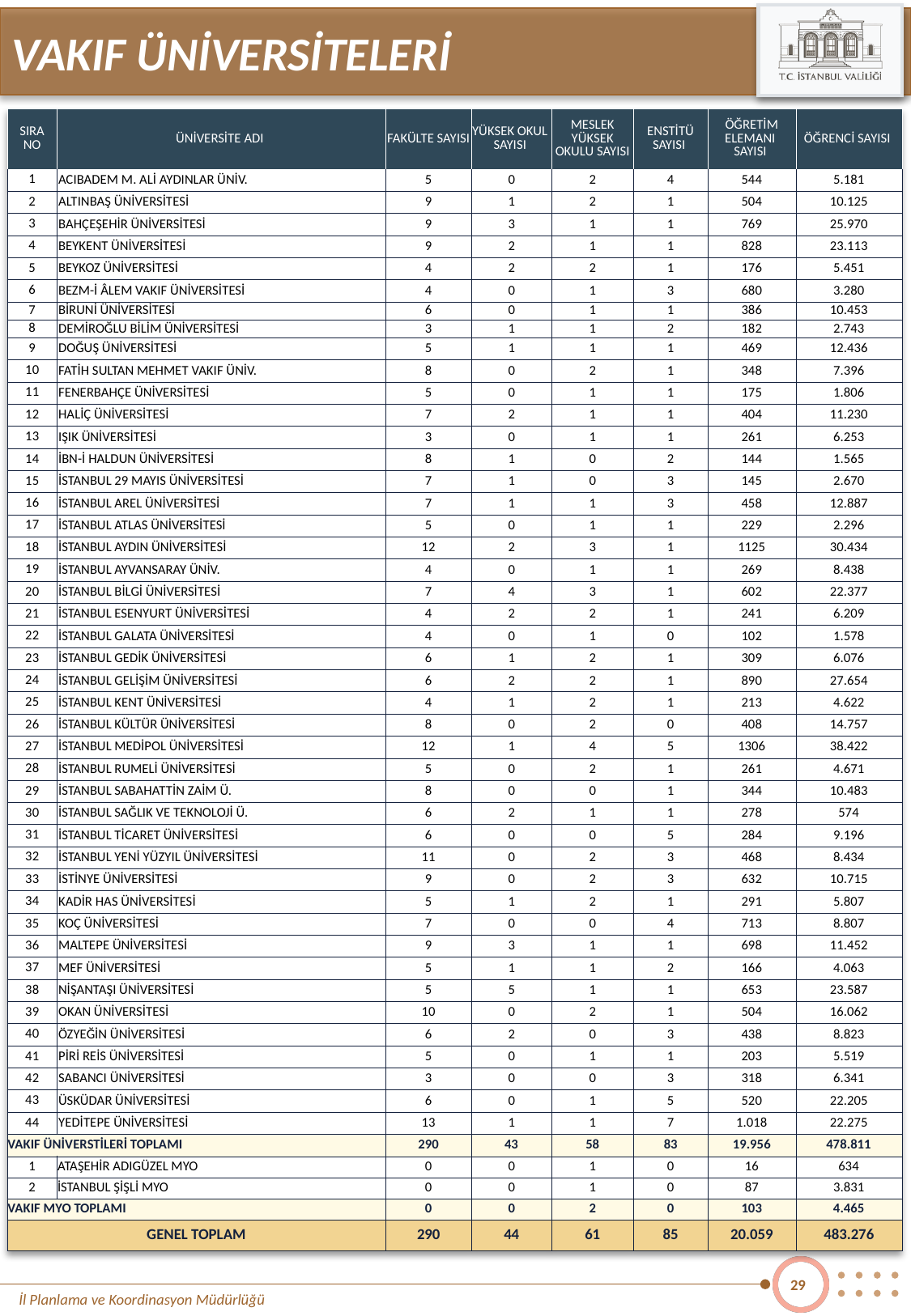

VAKIF ÜNİVERSİTELERİ
| SIRA NO | ÜNİVERSİTE ADI | FAKÜLTE SAYISI | YÜKSEK OKUL SAYISI | MESLEK YÜKSEK OKULU SAYISI | ENSTİTÜ SAYISI | ÖĞRETİM ELEMANI SAYISI | ÖĞRENCİ SAYISI |
| --- | --- | --- | --- | --- | --- | --- | --- |
| 1 | ACIBADEM M. ALİ AYDINLAR ÜNİV. | 5 | 0 | 2 | 4 | 544 | 5.181 |
| 2 | ALTINBAŞ ÜNİVERSİTESİ | 9 | 1 | 2 | 1 | 504 | 10.125 |
| 3 | BAHÇEŞEHİR ÜNİVERSİTESİ | 9 | 3 | 1 | 1 | 769 | 25.970 |
| 4 | BEYKENT ÜNİVERSİTESİ | 9 | 2 | 1 | 1 | 828 | 23.113 |
| 5 | BEYKOZ ÜNİVERSİTESİ | 4 | 2 | 2 | 1 | 176 | 5.451 |
| 6 | BEZM-İ ÂLEM VAKIF ÜNİVERSİTESİ | 4 | 0 | 1 | 3 | 680 | 3.280 |
| 7 | BİRUNİ ÜNİVERSİTESİ | 6 | 0 | 1 | 1 | 386 | 10.453 |
| 8 | DEMİROĞLU BİLİM ÜNİVERSİTESİ | 3 | 1 | 1 | 2 | 182 | 2.743 |
| 9 | DOĞUŞ ÜNİVERSİTESİ | 5 | 1 | 1 | 1 | 469 | 12.436 |
| 10 | FATİH SULTAN MEHMET VAKIF ÜNİV. | 8 | 0 | 2 | 1 | 348 | 7.396 |
| 11 | FENERBAHÇE ÜNİVERSİTESİ | 5 | 0 | 1 | 1 | 175 | 1.806 |
| 12 | HALİÇ ÜNİVERSİTESİ | 7 | 2 | 1 | 1 | 404 | 11.230 |
| 13 | IŞIK ÜNİVERSİTESİ | 3 | 0 | 1 | 1 | 261 | 6.253 |
| 14 | İBN-İ HALDUN ÜNİVERSİTESİ | 8 | 1 | 0 | 2 | 144 | 1.565 |
| 15 | İSTANBUL 29 MAYIS ÜNİVERSİTESİ | 7 | 1 | 0 | 3 | 145 | 2.670 |
| 16 | İSTANBUL AREL ÜNİVERSİTESİ | 7 | 1 | 1 | 3 | 458 | 12.887 |
| 17 | İSTANBUL ATLAS ÜNİVERSİTESİ | 5 | 0 | 1 | 1 | 229 | 2.296 |
| 18 | İSTANBUL AYDIN ÜNİVERSİTESİ | 12 | 2 | 3 | 1 | 1125 | 30.434 |
| 19 | İSTANBUL AYVANSARAY ÜNİV. | 4 | 0 | 1 | 1 | 269 | 8.438 |
| 20 | İSTANBUL BİLGİ ÜNİVERSİTESİ | 7 | 4 | 3 | 1 | 602 | 22.377 |
| 21 | İSTANBUL ESENYURT ÜNİVERSİTESİ | 4 | 2 | 2 | 1 | 241 | 6.209 |
| 22 | İSTANBUL GALATA ÜNİVERSİTESİ | 4 | 0 | 1 | 0 | 102 | 1.578 |
| 23 | İSTANBUL GEDİK ÜNİVERSİTESİ | 6 | 1 | 2 | 1 | 309 | 6.076 |
| 24 | İSTANBUL GELİŞİM ÜNİVERSİTESİ | 6 | 2 | 2 | 1 | 890 | 27.654 |
| 25 | İSTANBUL KENT ÜNİVERSİTESİ | 4 | 1 | 2 | 1 | 213 | 4.622 |
| 26 | İSTANBUL KÜLTÜR ÜNİVERSİTESİ | 8 | 0 | 2 | 0 | 408 | 14.757 |
| 27 | İSTANBUL MEDİPOL ÜNİVERSİTESİ | 12 | 1 | 4 | 5 | 1306 | 38.422 |
| 28 | İSTANBUL RUMELİ ÜNİVERSİTESİ | 5 | 0 | 2 | 1 | 261 | 4.671 |
| 29 | İSTANBUL SABAHATTİN ZAİM Ü. | 8 | 0 | 0 | 1 | 344 | 10.483 |
| 30 | İSTANBUL SAĞLIK VE TEKNOLOJİ Ü. | 6 | 2 | 1 | 1 | 278 | 574 |
| 31 | İSTANBUL TİCARET ÜNİVERSİTESİ | 6 | 0 | 0 | 5 | 284 | 9.196 |
| 32 | İSTANBUL YENİ YÜZYIL ÜNİVERSİTESİ | 11 | 0 | 2 | 3 | 468 | 8.434 |
| 33 | İSTİNYE ÜNİVERSİTESİ | 9 | 0 | 2 | 3 | 632 | 10.715 |
| 34 | KADİR HAS ÜNİVERSİTESİ | 5 | 1 | 2 | 1 | 291 | 5.807 |
| 35 | KOÇ ÜNİVERSİTESİ | 7 | 0 | 0 | 4 | 713 | 8.807 |
| 36 | MALTEPE ÜNİVERSİTESİ | 9 | 3 | 1 | 1 | 698 | 11.452 |
| 37 | MEF ÜNİVERSİTESİ | 5 | 1 | 1 | 2 | 166 | 4.063 |
| 38 | NİŞANTAŞI ÜNİVERSİTESİ | 5 | 5 | 1 | 1 | 653 | 23.587 |
| 39 | OKAN ÜNİVERSİTESİ | 10 | 0 | 2 | 1 | 504 | 16.062 |
| 40 | ÖZYEĞİN ÜNİVERSİTESİ | 6 | 2 | 0 | 3 | 438 | 8.823 |
| 41 | PİRİ REİS ÜNİVERSİTESİ | 5 | 0 | 1 | 1 | 203 | 5.519 |
| 42 | SABANCI ÜNİVERSİTESİ | 3 | 0 | 0 | 3 | 318 | 6.341 |
| 43 | ÜSKÜDAR ÜNİVERSİTESİ | 6 | 0 | 1 | 5 | 520 | 22.205 |
| 44 | YEDİTEPE ÜNİVERSİTESİ | 13 | 1 | 1 | 7 | 1.018 | 22.275 |
| VAKIF ÜNİVERSTİLERİ TOPLAMI |  | 290 | 43 | 58 | 83 | 19.956 | 478.811 |
| 1 | ATAŞEHİR ADIGÜZEL MYO | 0 | 0 | 1 | 0 | 16 | 634 |
| 2 | İSTANBUL ŞİŞLİ MYO | 0 | 0 | 1 | 0 | 87 | 3.831 |
| VAKIF MYO TOPLAMI |  | 0 | 0 | 2 | 0 | 103 | 4.465 |
| GENEL TOPLAM |  | 290 | 44 | 61 | 85 | 20.059 | 483.276 |
29